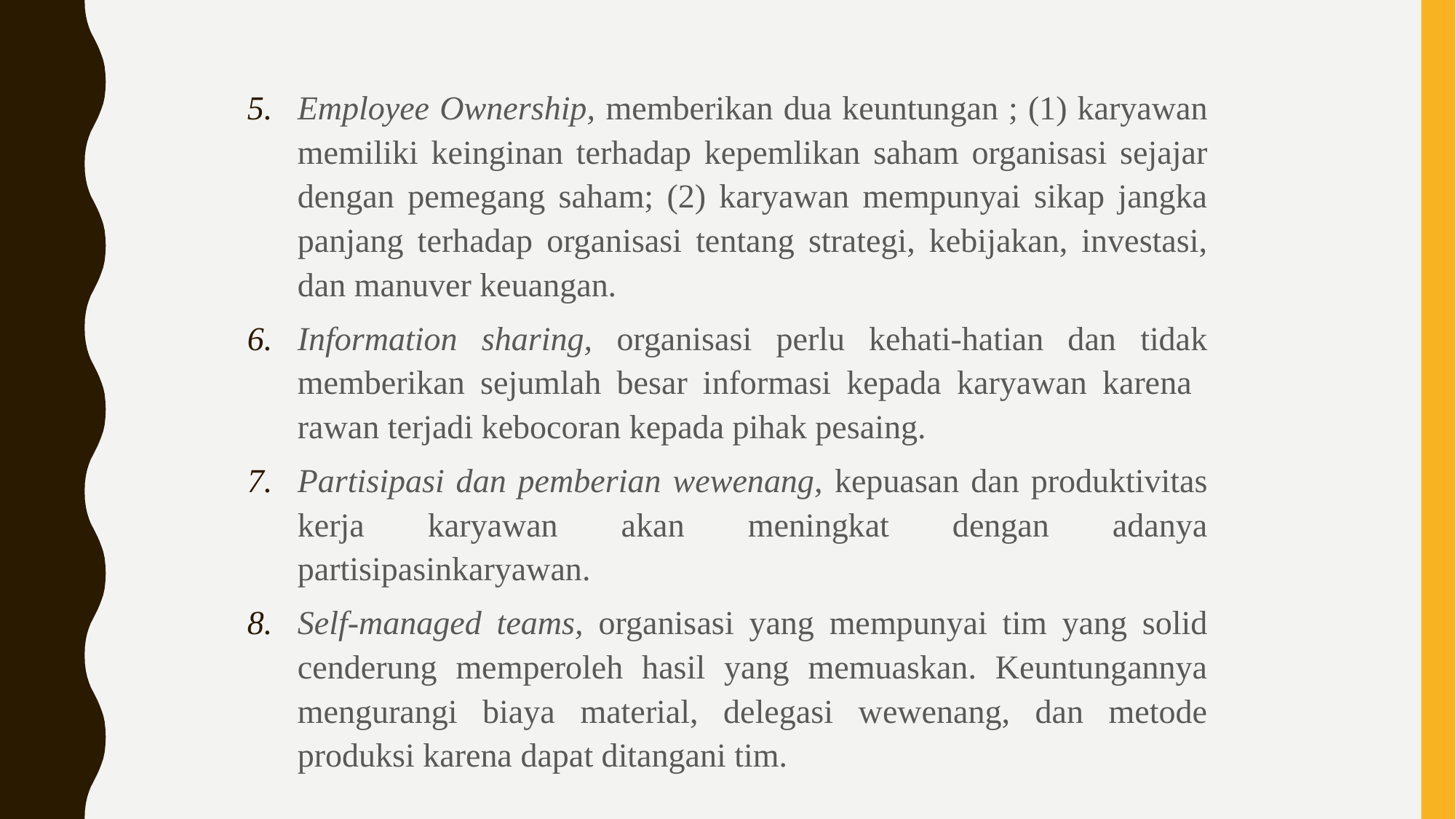

Employee Ownership, memberikan dua keuntungan ; (1) karyawan memiliki keinginan terhadap kepemlikan saham organisasi sejajar dengan pemegang saham; (2) karyawan mempunyai sikap jangka panjang terhadap organisasi tentang strategi, kebijakan, investasi, dan manuver keuangan.
Information sharing, organisasi perlu kehati-hatian dan tidak memberikan sejumlah besar informasi kepada karyawan karena  rawan terjadi kebocoran kepada pihak pesaing.
Partisipasi dan pemberian wewenang, kepuasan dan produktivitas kerja karyawan akan meningkat dengan adanya partisipasinkaryawan.
Self-managed teams, organisasi yang mempunyai tim yang solid cenderung memperoleh hasil yang memuaskan. Keuntungannya mengurangi biaya material, delegasi wewenang, dan metode produksi karena dapat ditangani tim.